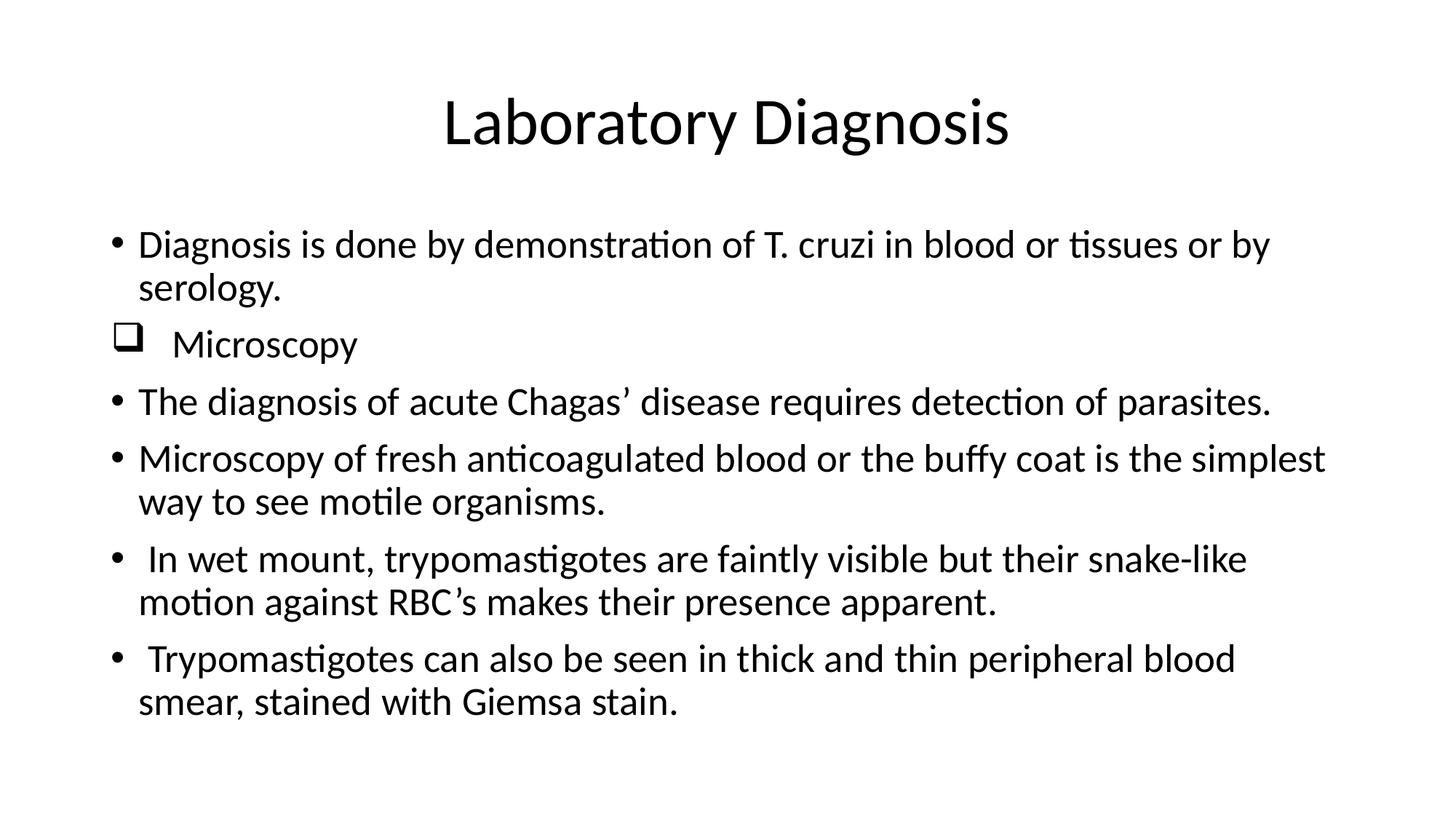

# Laboratory Diagnosis
Diagnosis is done by demonstration of T. cruzi in blood or tissues or by serology.
   Microscopy
The diagnosis of acute Chagas’ disease requires detection of parasites.
Microscopy of fresh anticoagulated blood or the buffy coat is the simplest way to see motile organisms.
 In wet mount, trypomastigotes are faintly visible but their snake-like motion against RBC’s makes their presence apparent.
 Trypomastigotes can also be seen in thick and thin peripheral blood smear, stained with Giemsa stain.